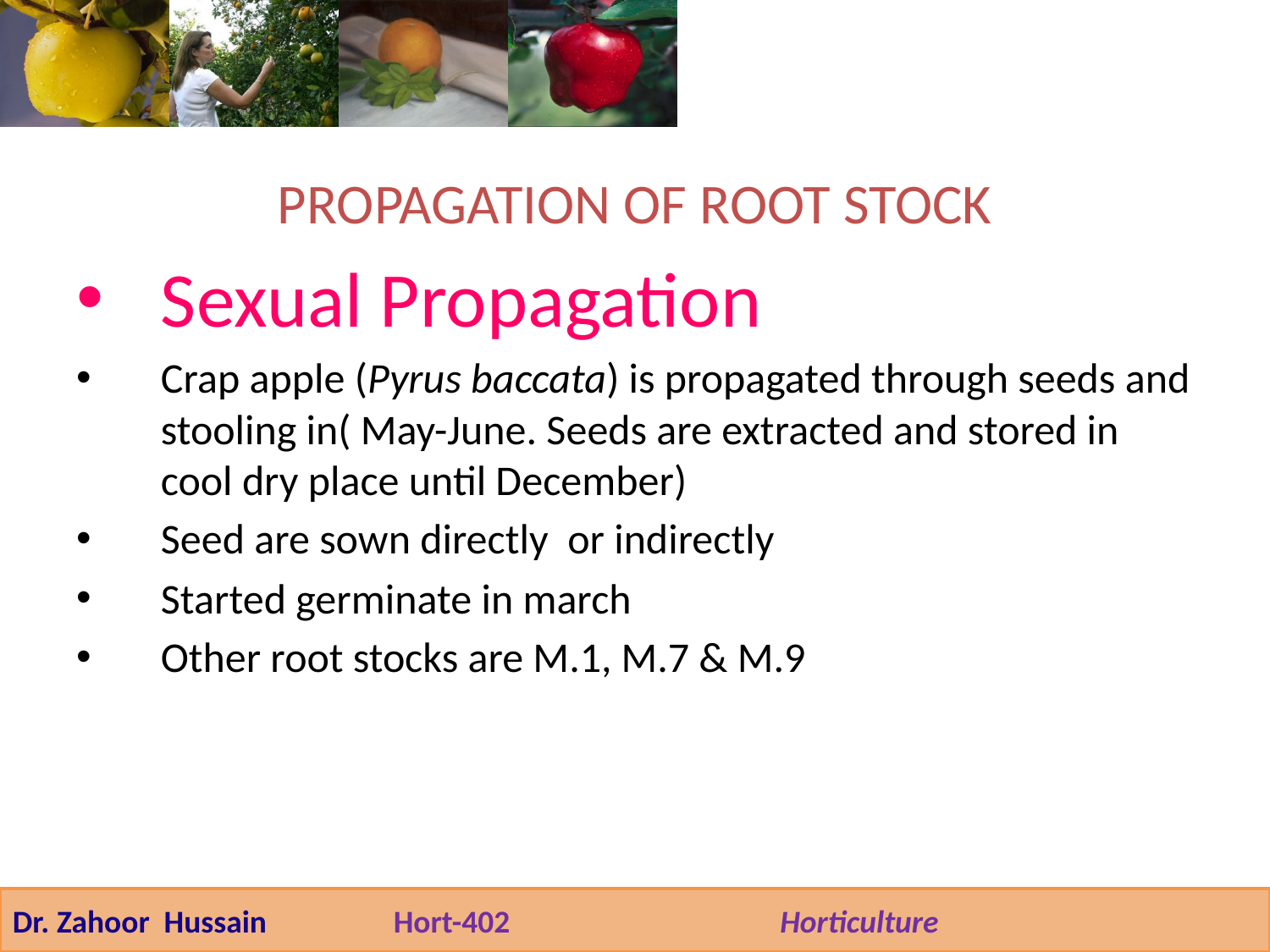

# PROPAGATION OF ROOT STOCK
Sexual Propagation
Crap apple (Pyrus baccata) is propagated through seeds and stooling in( May-June. Seeds are extracted and stored in cool dry place until December)
Seed are sown directly  or indirectly
Started germinate in march
Other root stocks are M.1, M.7 & M.9